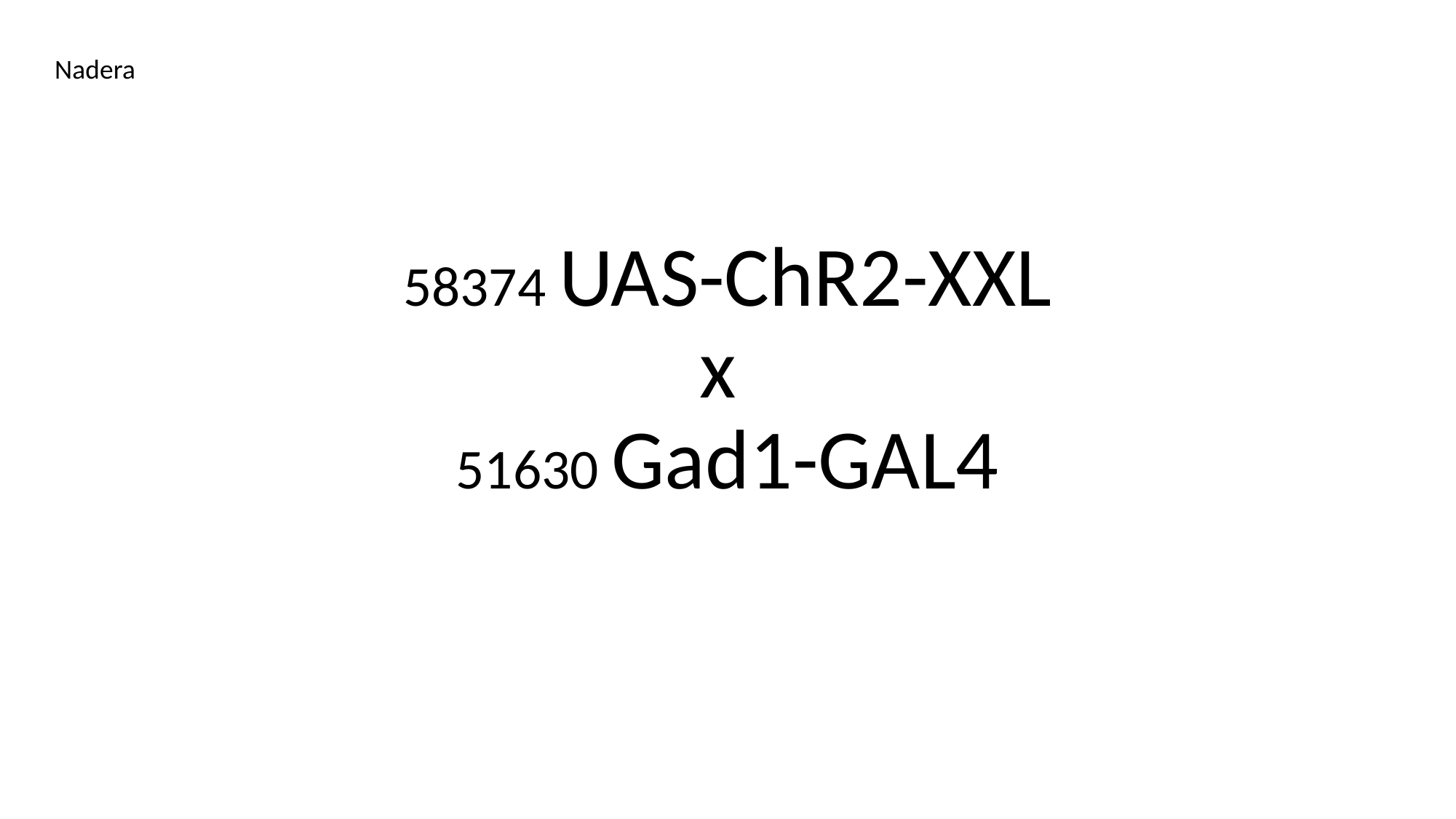

Nadera
# 58374 UAS-ChR2-XXL x 51630 Gad1-GAL4